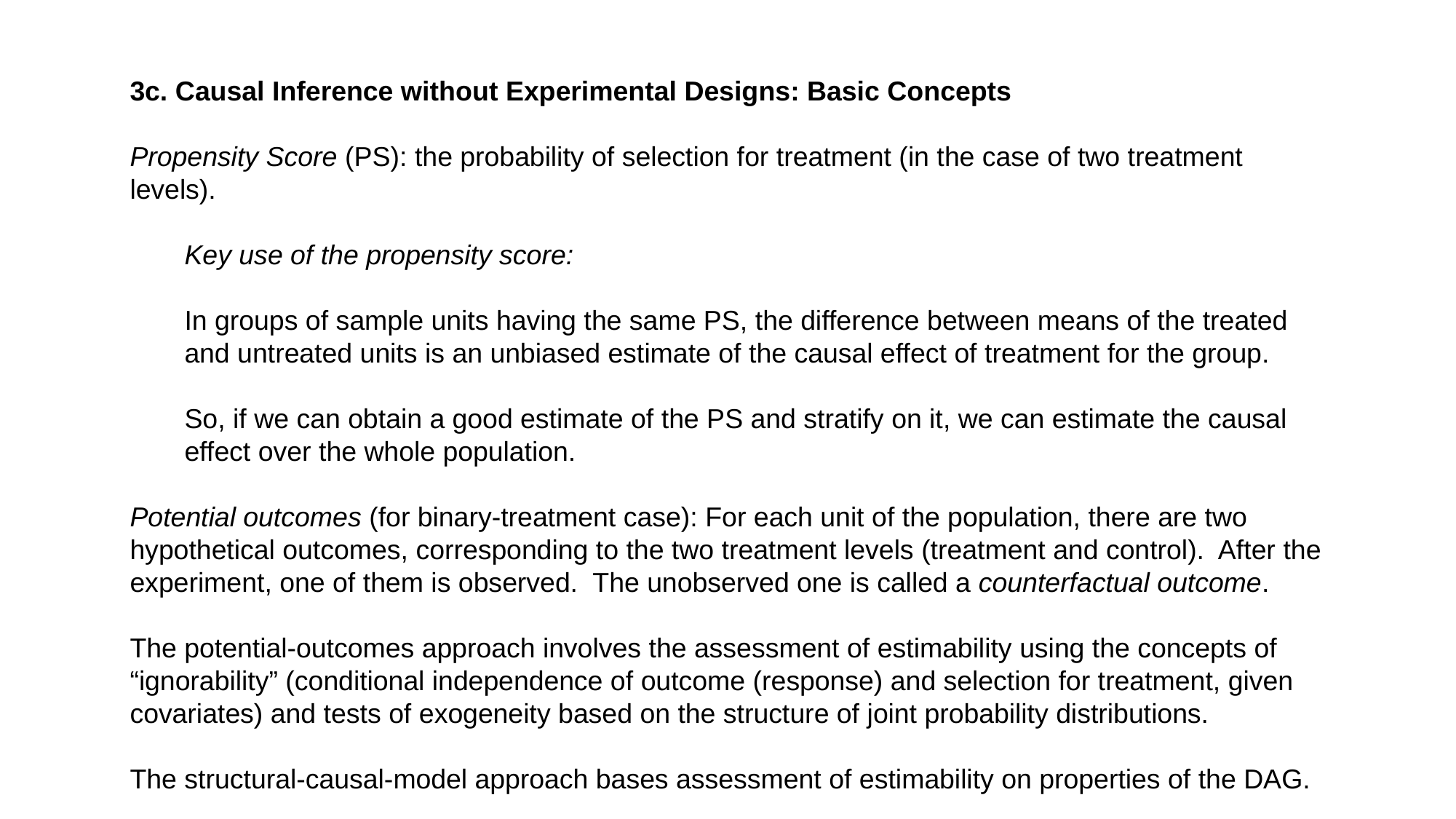

3c. Causal Inference without Experimental Designs: Basic Concepts

Propensity Score (PS): the probability of selection for treatment (in the case of two treatment levels).

Key use of the propensity score:

In groups of sample units having the same PS, the difference between means of the treated and untreated units is an unbiased estimate of the causal effect of treatment for the group.

So, if we can obtain a good estimate of the PS and stratify on it, we can estimate the causal effect over the whole population.

Potential outcomes (for binary-treatment case): For each unit of the population, there are two hypothetical outcomes, corresponding to the two treatment levels (treatment and control).  After the experiment, one of them is observed.  The unobserved one is called a counterfactual outcome.

The potential-outcomes approach involves the assessment of estimability using the concepts of “ignorability” (conditional independence of outcome (response) and selection for treatment, given covariates) and tests of exogeneity based on the structure of joint probability distributions.

The structural-causal-model approach bases assessment of estimability on properties of the DAG.